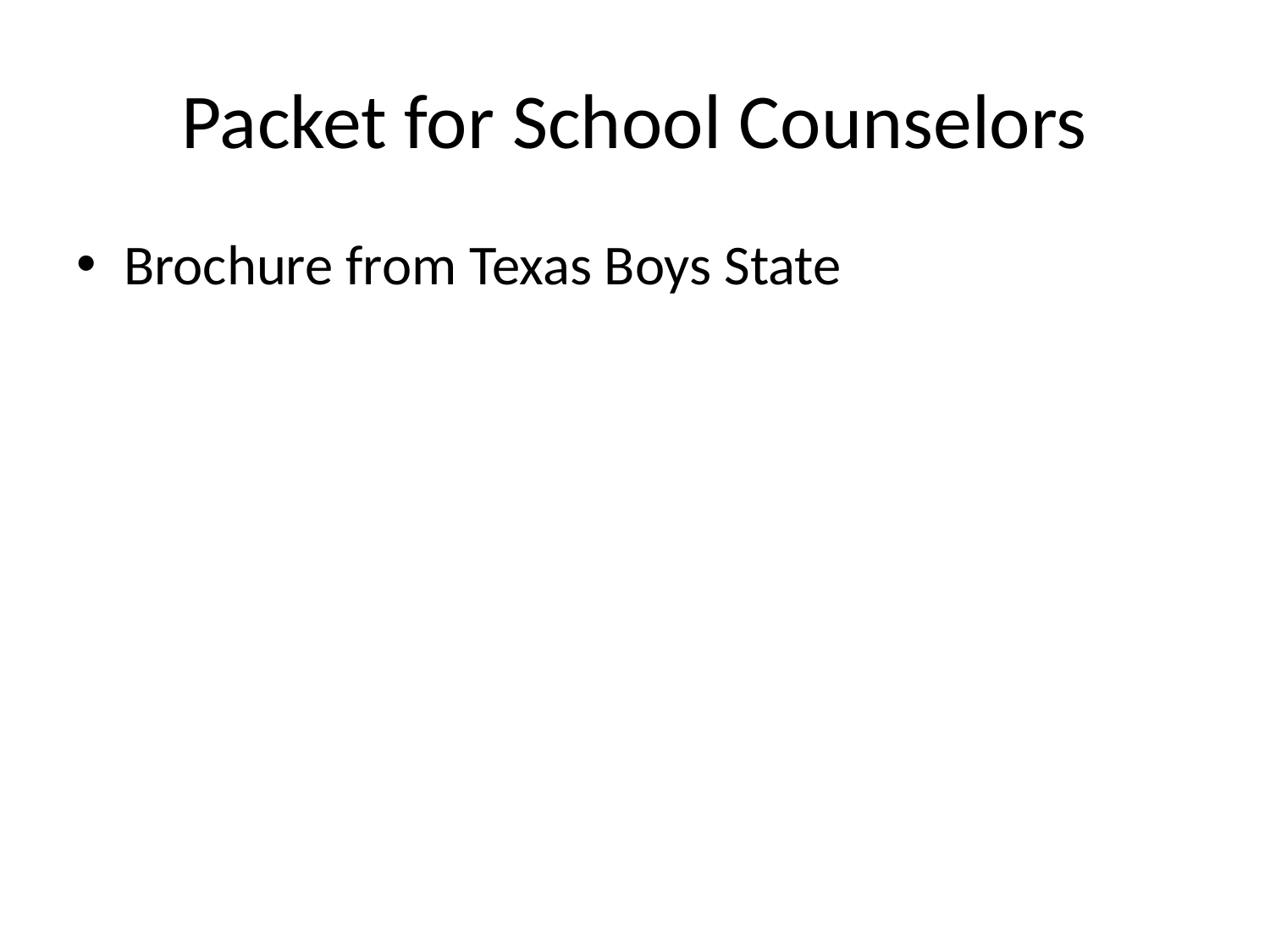

# Packet for School Counselors
Brochure from Texas Boys State